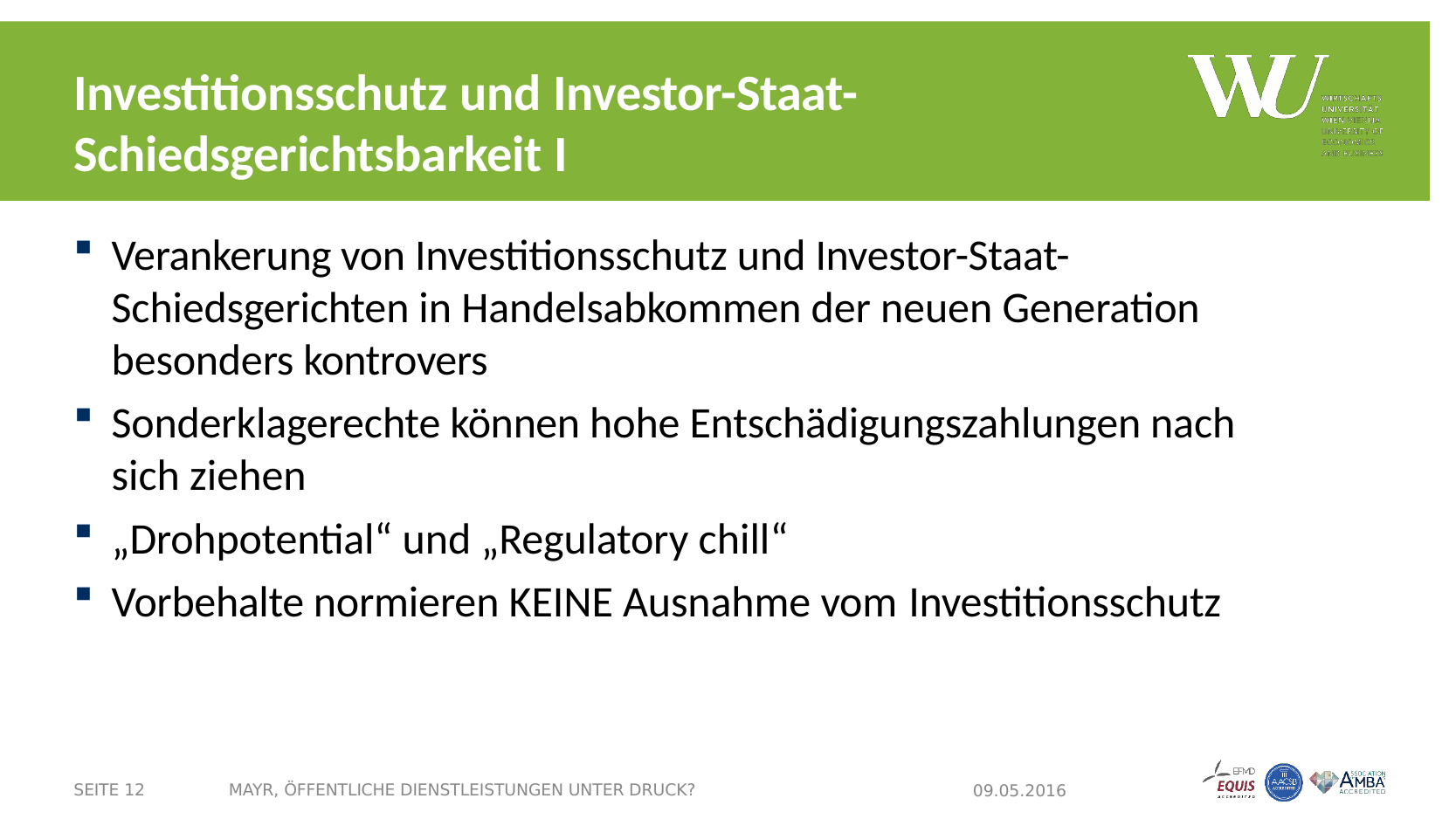

# Investitionsschutz und Investor-Staat-
Schiedsgerichtsbarkeit I
Verankerung von Investitionsschutz und Investor-Staat-  Schiedsgerichten in Handelsabkommen der neuen Generation  besonders kontrovers
Sonderklagerechte können hohe Entschädigungszahlungen nach  sich ziehen
„Drohpotential“ und „Regulatory chill“
Vorbehalte normieren KEINE Ausnahme vom Investitionsschutz
SEITE 12
MAYR, ÖFFENTLICHE DIENSTLEISTUNGEN UNTER DRUCK?
09.05.2016